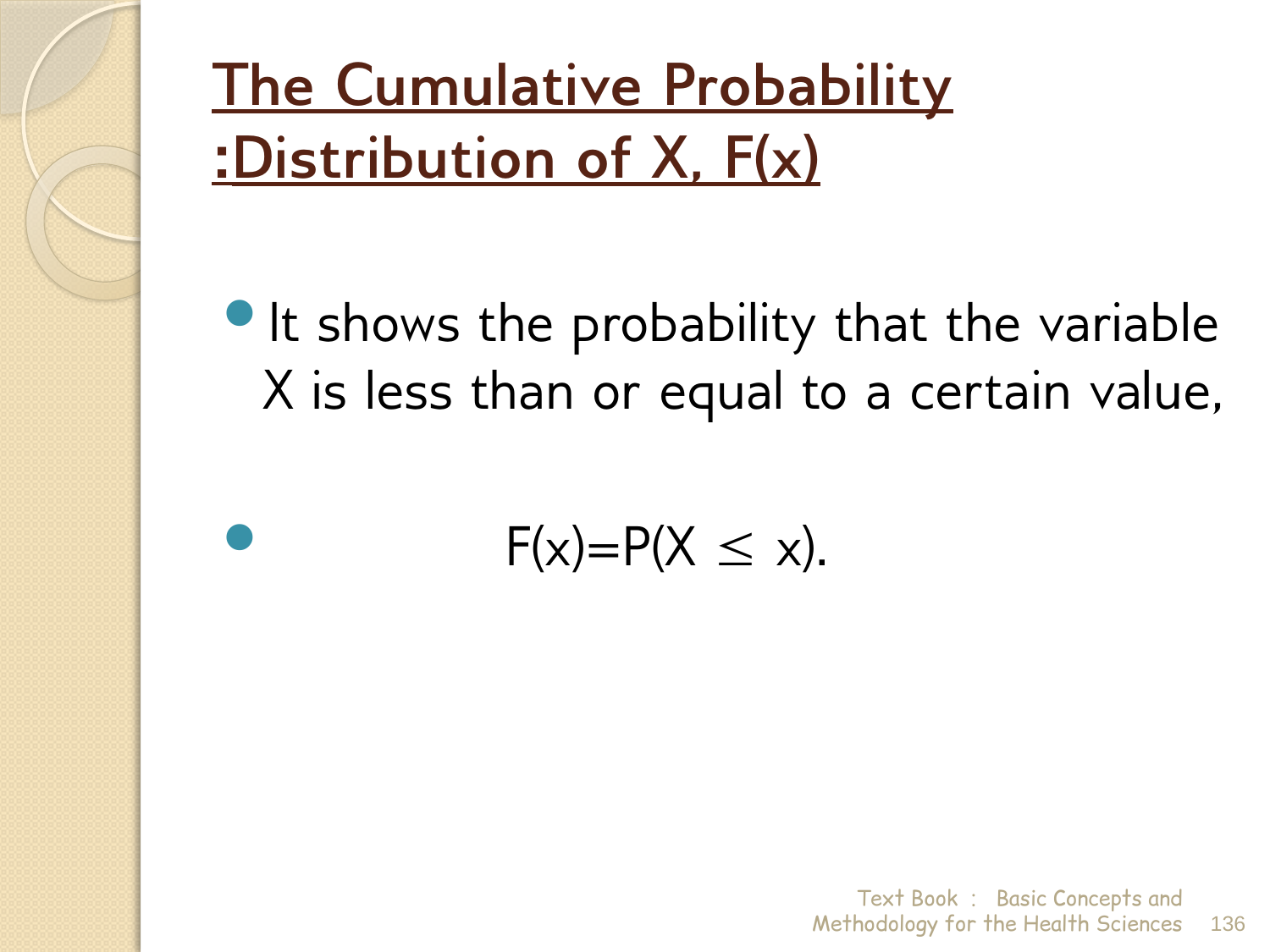

# The Cumulative Probability Distribution of X, F(x):

It shows the probability that the variable X is less than or equal to a certain value,

              F(x)=P(X ≤ x).
Text Book  :   Basic Concepts and Methodology for the Health Sciences
136